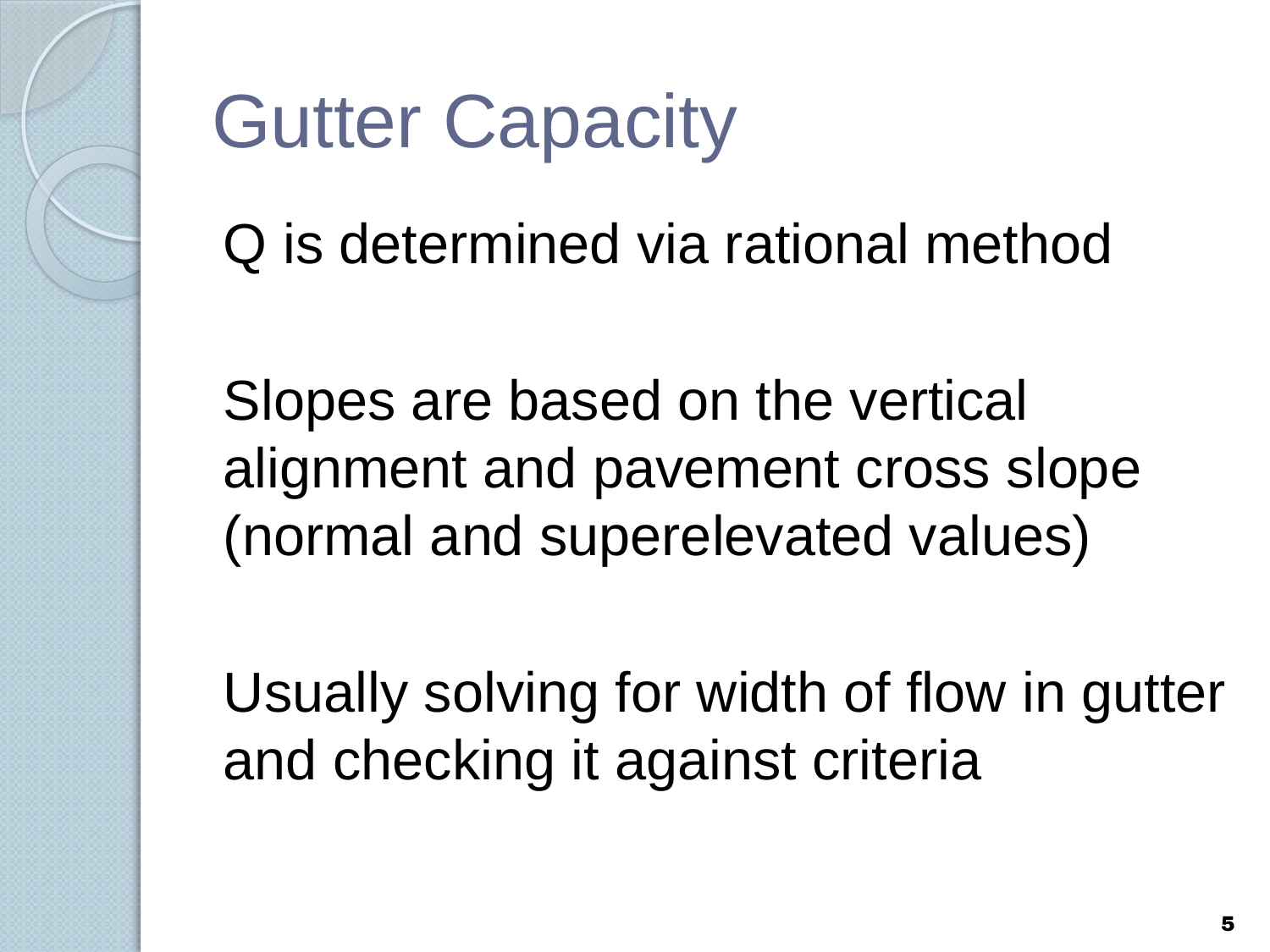

# Gutter Capacity
Q is determined via rational method

Slopes are based on the vertical alignment and pavement cross slope (normal and superelevated values)

Usually solving for width of flow in gutter and checking it against criteria
5